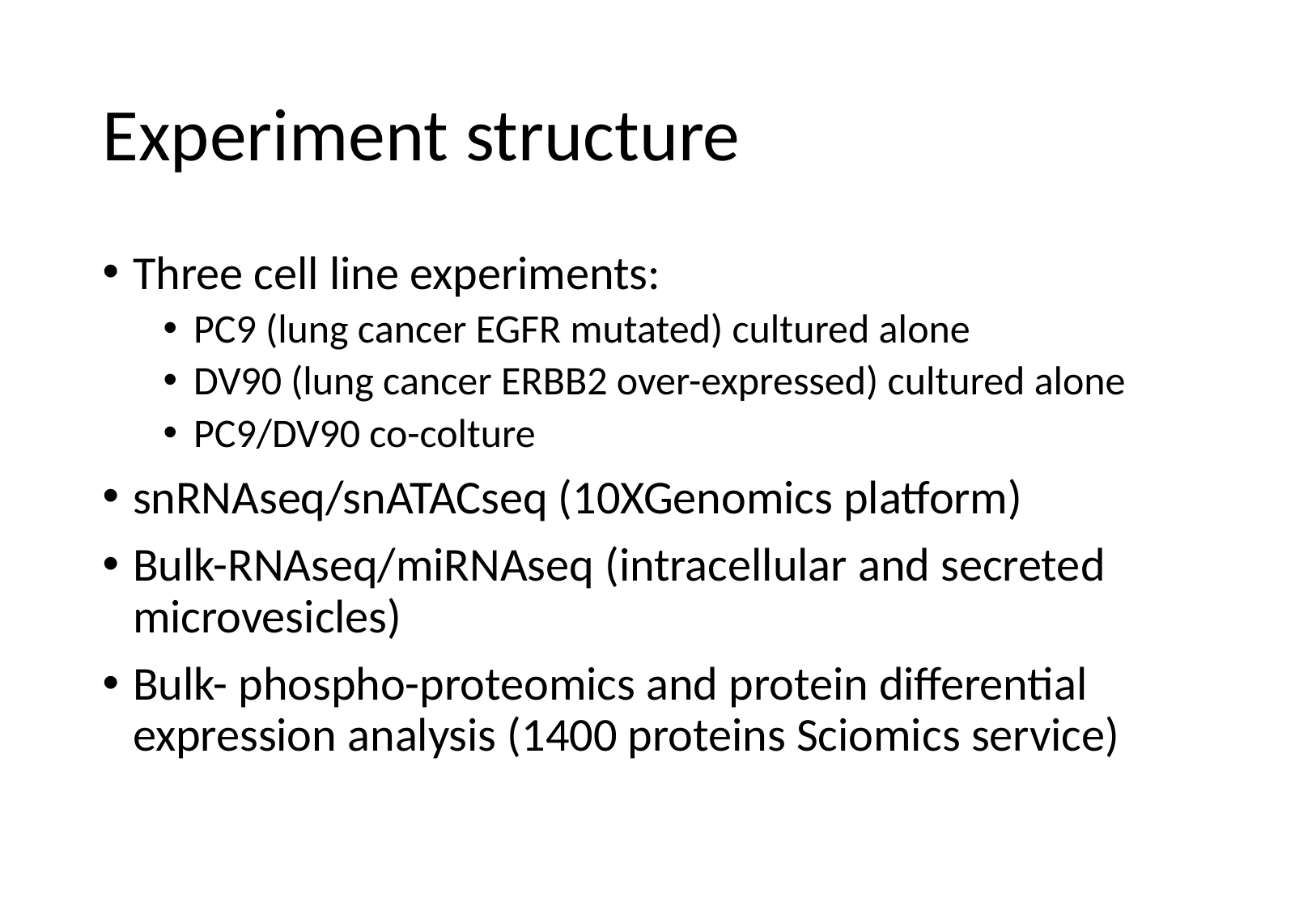

# Experiment structure
Three cell line experiments:
PC9 (lung cancer EGFR mutated) cultured alone
DV90 (lung cancer ERBB2 over-expressed) cultured alone
PC9/DV90 co-colture
snRNAseq/snATACseq (10XGenomics platform)
Bulk-RNAseq/miRNAseq (intracellular and secreted microvesicles)
Bulk- phospho-proteomics and protein differential expression analysis (1400 proteins Sciomics service)